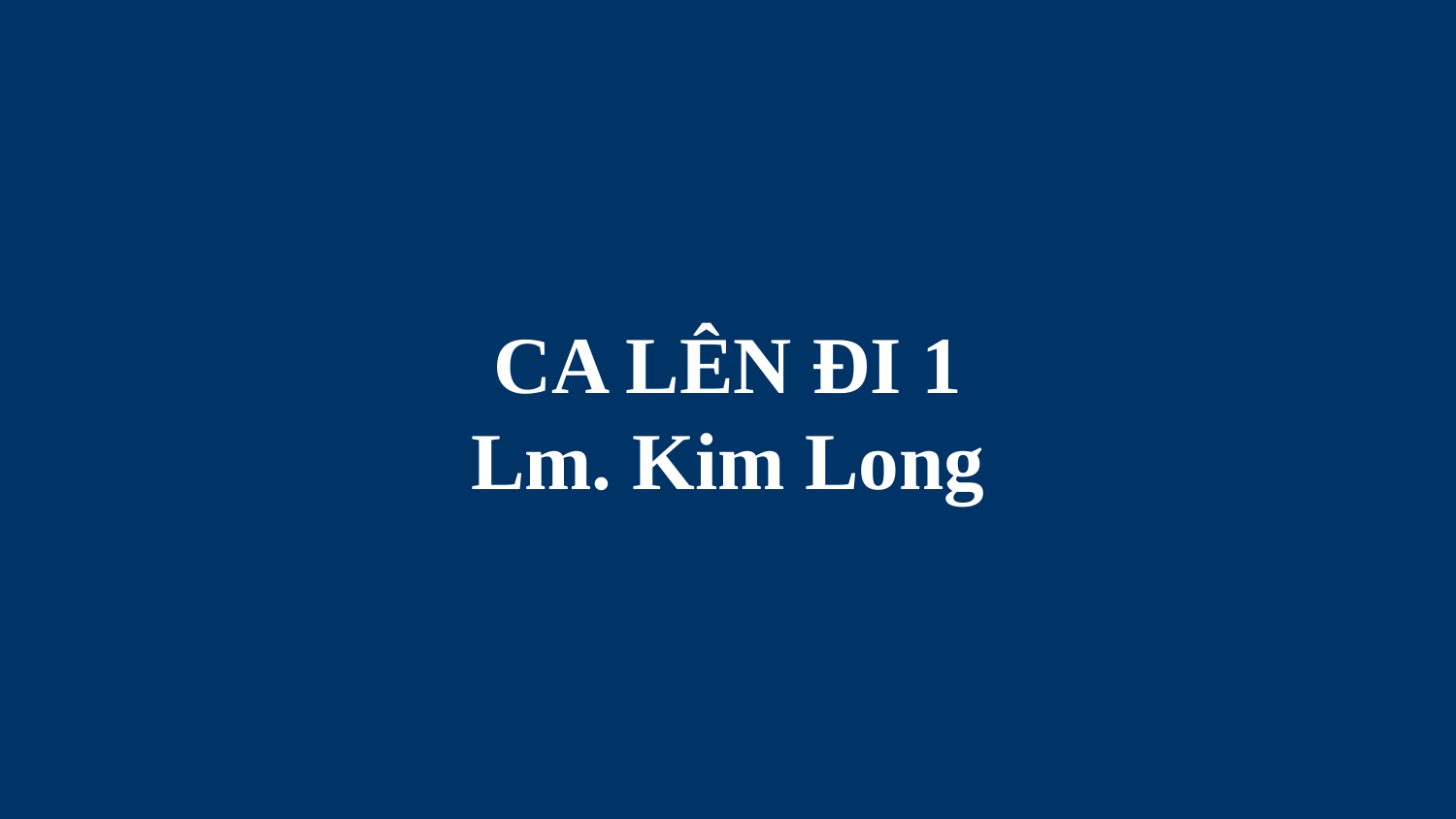

# CA LÊN ĐI 1 Lm. Kim Long